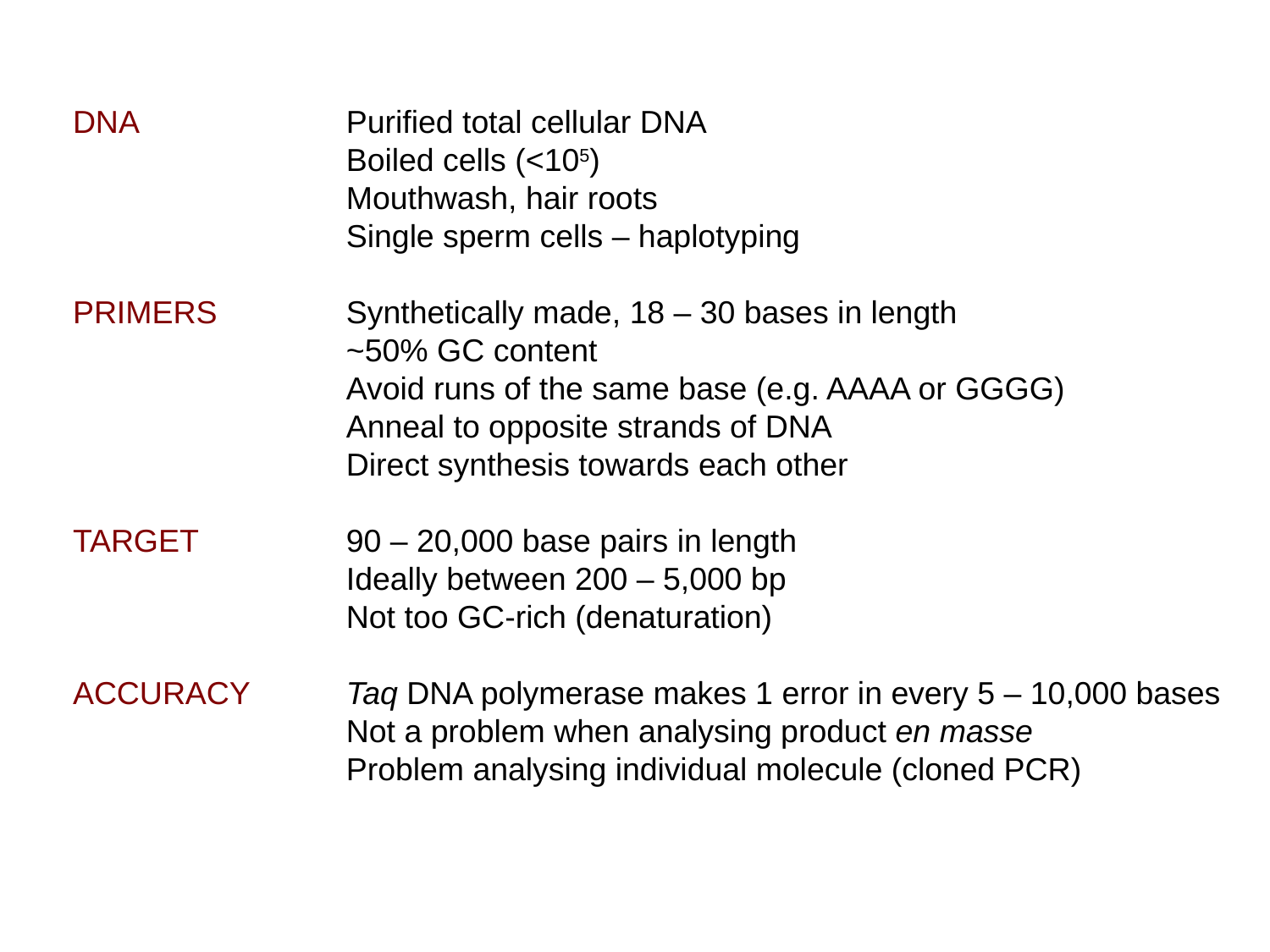

DNA	Purified total cellular DNA
	Boiled cells (<105)
	Mouthwash, hair roots
	Single sperm cells – haplotyping

PRIMERS	Synthetically made, 18 – 30 bases in length
	~50% GC content
	Avoid runs of the same base (e.g. AAAA or GGGG)
	Anneal to opposite strands of DNA
	Direct synthesis towards each other

TARGET	90 – 20,000 base pairs in length
	Ideally between 200 – 5,000 bp
	Not too GC-rich (denaturation)

ACCURACY	Taq DNA polymerase makes 1 error in every 5 – 10,000 bases
	Not a problem when analysing product en masse
	Problem analysing individual molecule (cloned PCR)